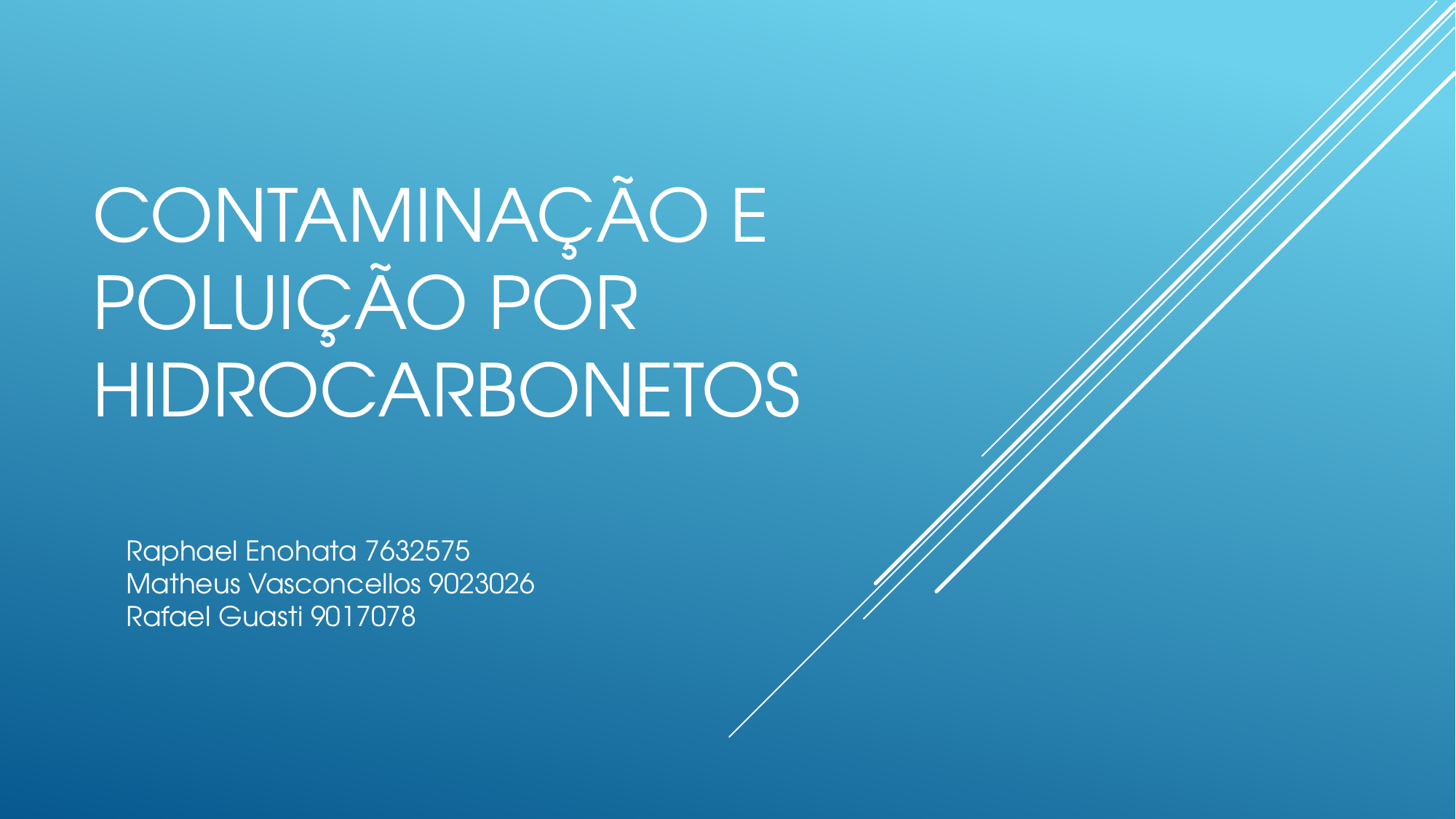

# Contaminação e Poluição por HIDROCARBONETOS
Raphael Enohata 7632575
Matheus Vasconcellos 9023026
Rafael Guasti 9017078